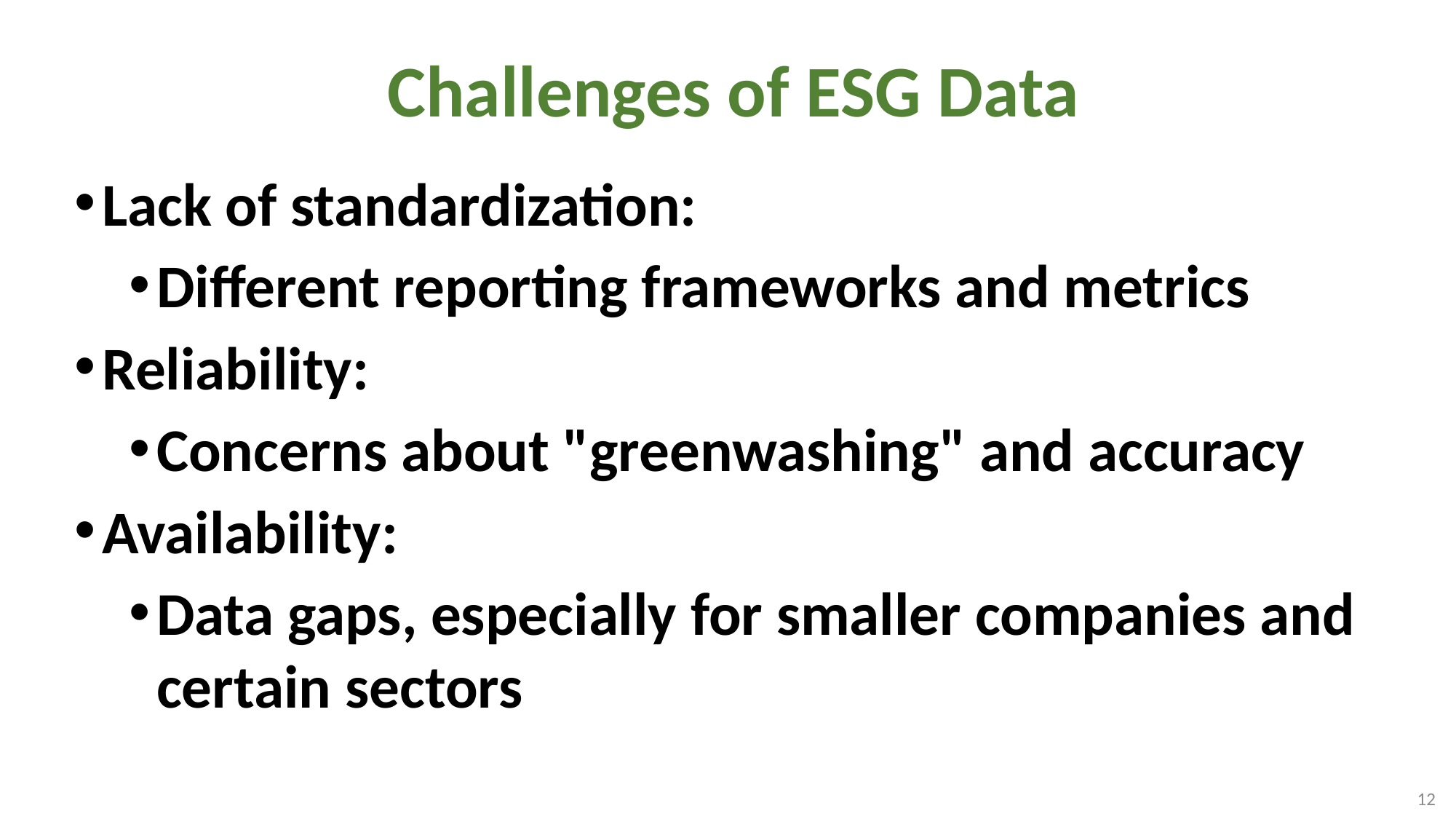

# Challenges of ESG Data
Lack of standardization:
Different reporting frameworks and metrics
Reliability:
Concerns about "greenwashing" and accuracy
Availability:
Data gaps, especially for smaller companies and certain sectors
12